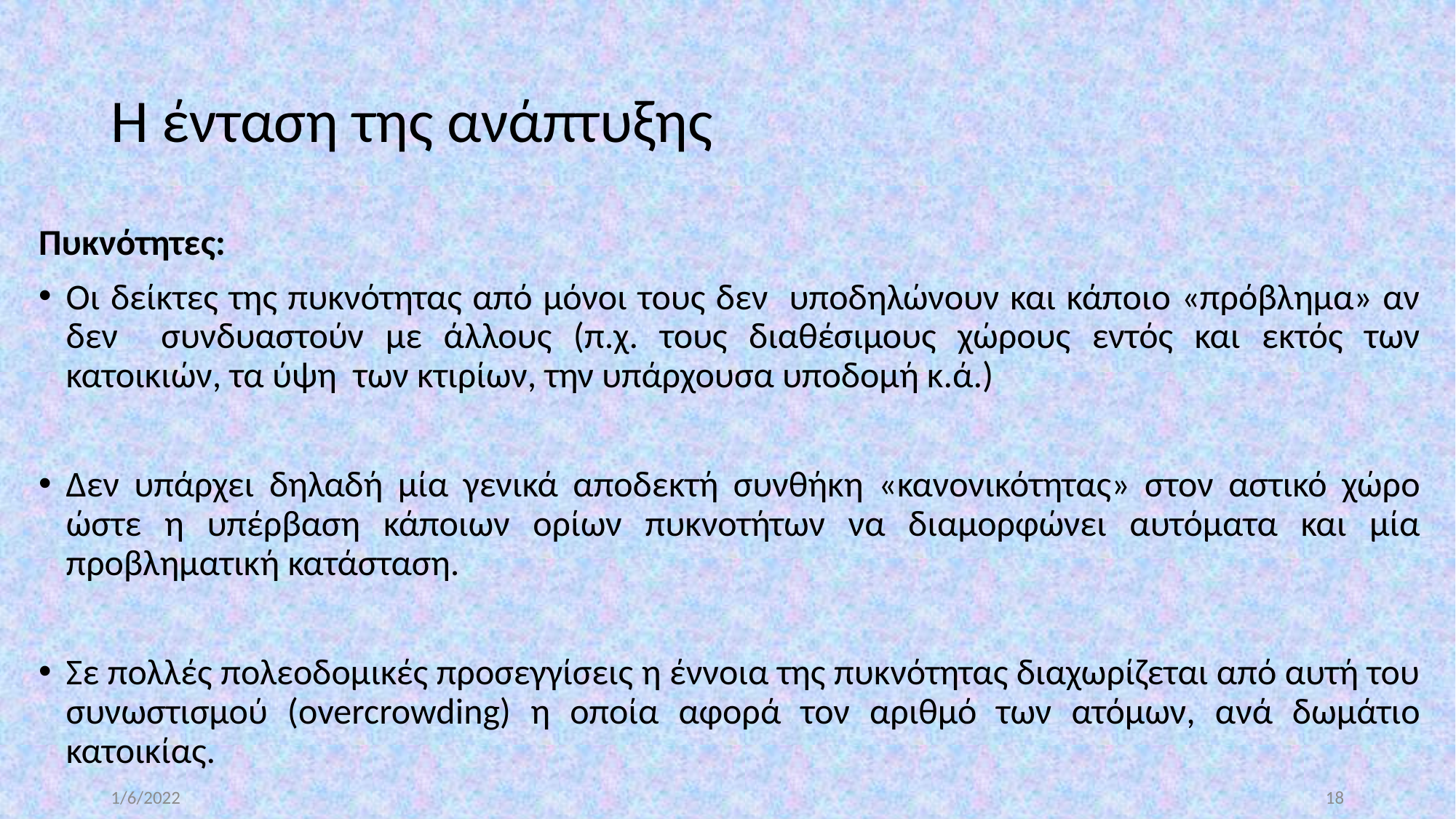

# H ένταση της ανάπτυξης
Πυκνότητες:
Οι δείκτες της πυκνότητας από μόνοι τους δεν  υποδηλώνουν και κάποιο «πρόβλημα» αν δεν  συνδυαστούν με άλλους (π.χ. τους διαθέσιμους χώρους εντός και εκτός των κατοικιών, τα ύψη  των κτιρίων, την υπάρχουσα υποδομή κ.ά.)

Δεν υπάρχει δηλαδή μία γενικά αποδεκτή συνθήκη «κανονικότητας» στον αστικό χώρο ώστε η υπέρβαση κάποιων ορίων πυκνοτήτων να διαμορφώνει αυτόματα και μία προβληματική κατάσταση.

Σε πολλές πολεοδομικές προσεγγίσεις η έννοια της πυκνότητας διαχωρίζεται από αυτή του συνωστισμού (overcrowding) η οποία αφορά τον αριθμό των ατόμων, ανά δωμάτιο κατοικίας.

1/6/2022
18